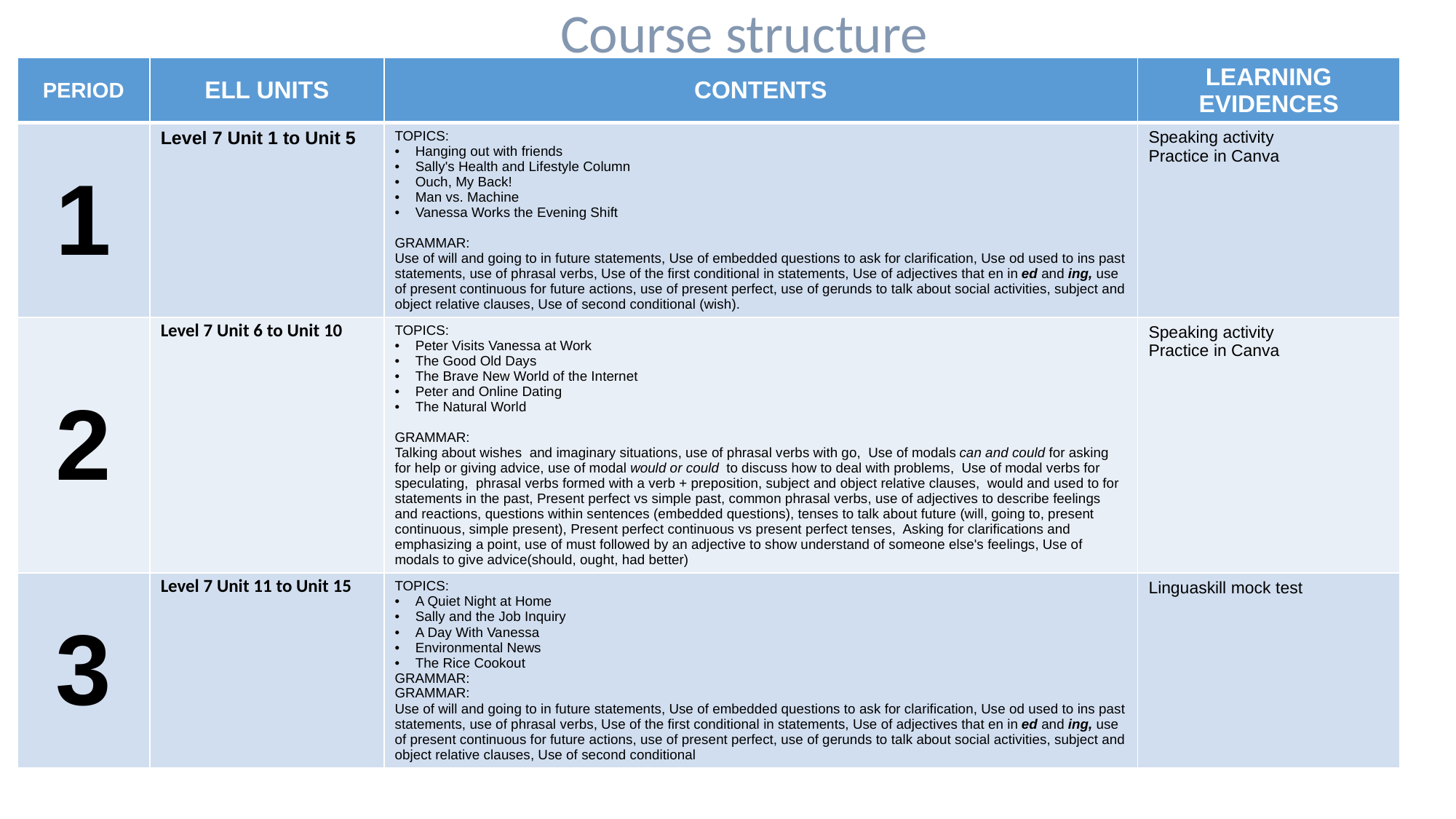

# Course structure
| PERIOD | ELL UNITS | CONTENTS | LEARNING EVIDENCES |
| --- | --- | --- | --- |
| 1 | Level 7 Unit 1 to Unit 5 | TOPICS: Hanging out with friends Sally's Health and Lifestyle Column Ouch, My Back! Man vs. Machine Vanessa Works the Evening Shift GRAMMAR: Use of will and going to in future statements, Use of embedded questions to ask for clarification, Use od used to ins past statements, use of phrasal verbs, Use of the first conditional in statements, Use of adjectives that en in ed and ing, use of present continuous for future actions, use of present perfect, use of gerunds to talk about social activities, subject and object relative clauses, Use of second conditional (wish). | Speaking activity Practice in Canva |
| 2 | Level 7 Unit 6 to Unit 10 | TOPICS: Peter Visits Vanessa at Work The Good Old Days The Brave New World of the Internet Peter and Online Dating The Natural World GRAMMAR: Talking about wishes and imaginary situations, use of phrasal verbs with go, Use of modals can and could for asking for help or giving advice, use of modal would or could to discuss how to deal with problems, Use of modal verbs for speculating, phrasal verbs formed with a verb + preposition, subject and object relative clauses, would and used to for statements in the past, Present perfect vs simple past, common phrasal verbs, use of adjectives to describe feelings and reactions, questions within sentences (embedded questions), tenses to talk about future (will, going to, present continuous, simple present), Present perfect continuous vs present perfect tenses, Asking for clarifications and emphasizing a point, use of must followed by an adjective to show understand of someone else's feelings, Use of modals to give advice(should, ought, had better) | Speaking activity Practice in Canva |
| 3 | Level 7 Unit 11 to Unit 15 | TOPICS: A Quiet Night at Home Sally and the Job Inquiry A Day With Vanessa Environmental News The Rice Cookout GRAMMAR: GRAMMAR: Use of will and going to in future statements, Use of embedded questions to ask for clarification, Use od used to ins past statements, use of phrasal verbs, Use of the first conditional in statements, Use of adjectives that en in ed and ing, use of present continuous for future actions, use of present perfect, use of gerunds to talk about social activities, subject and object relative clauses, Use of second conditional | Linguaskill mock test |